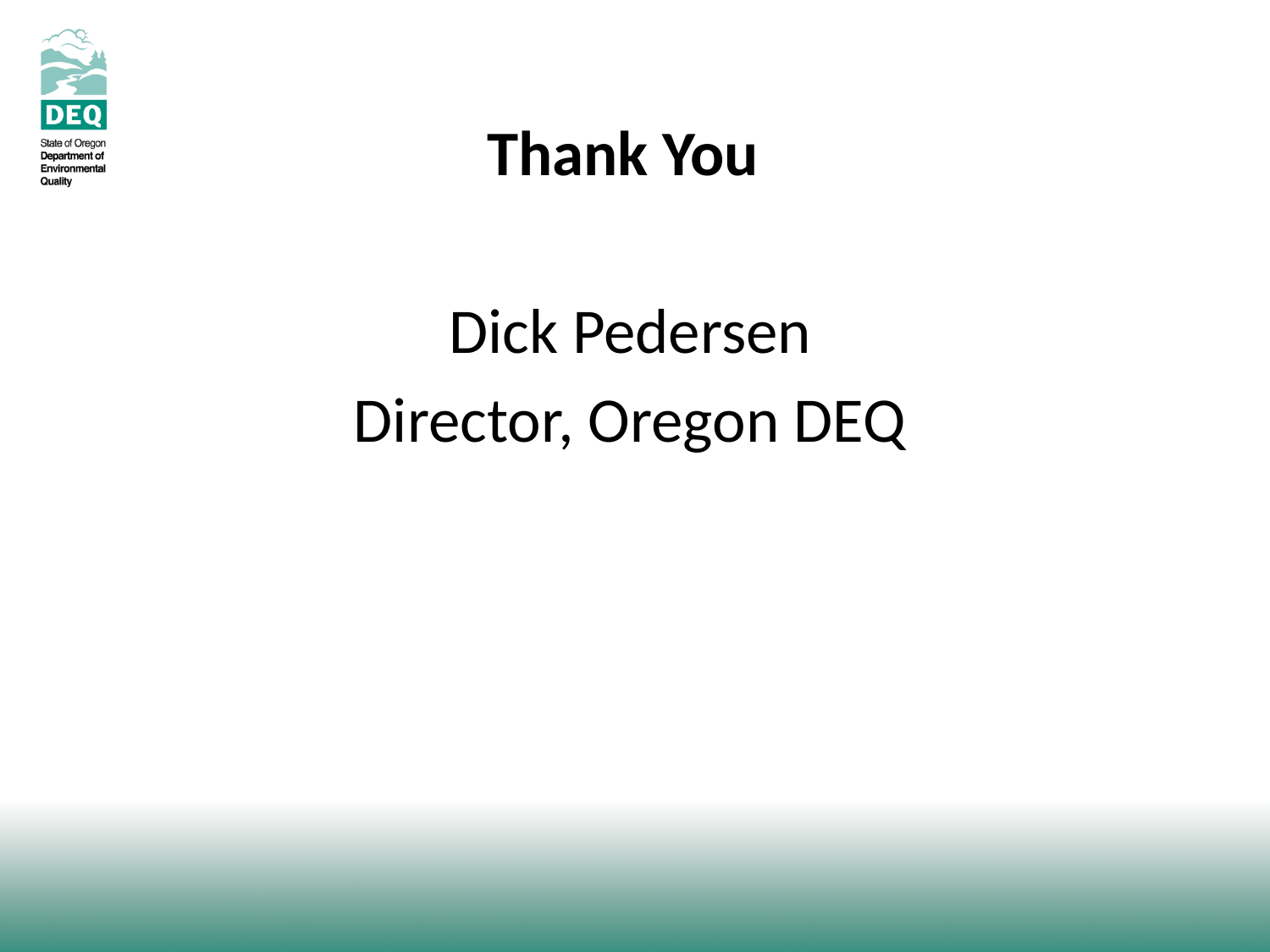

Thank You

Dick Pedersen
Director, Oregon DEQ